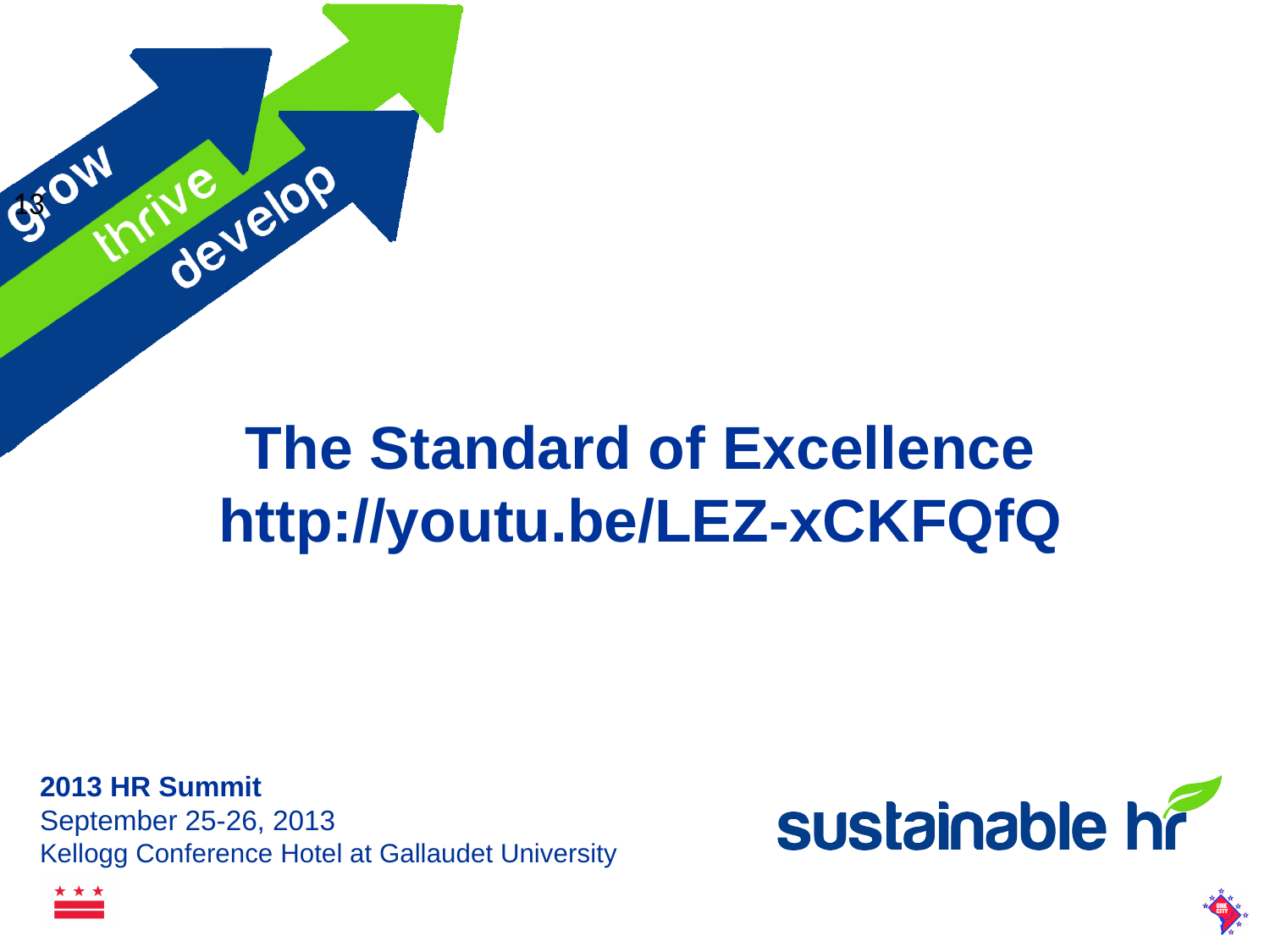

13
# The Standard of Excellence http://youtu.be/LEZ-xCKFQfQ